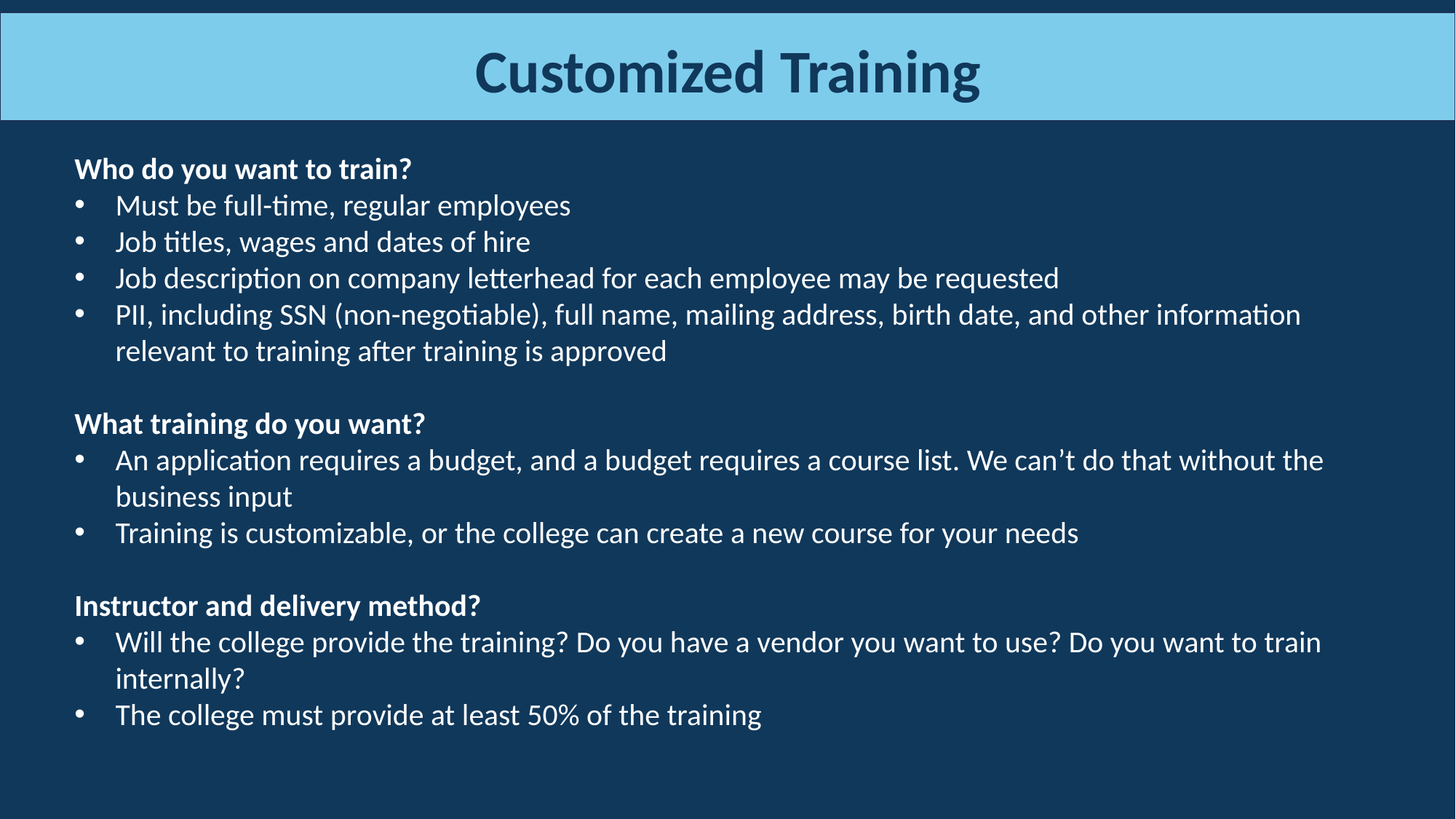

# Customized Training
Who do you want to train?
Must be full-time, regular employees
Job titles, wages and dates of hire
Job description on company letterhead for each employee may be requested
PII, including SSN (non-negotiable), full name, mailing address, birth date, and other information relevant to training after training is approved

What training do you want?
An application requires a budget, and a budget requires a course list. We can’t do that without the business input
Training is customizable, or the college can create a new course for your needs

Instructor and delivery method?
Will the college provide the training? Do you have a vendor you want to use? Do you want to train internally?
The college must provide at least 50% of the training